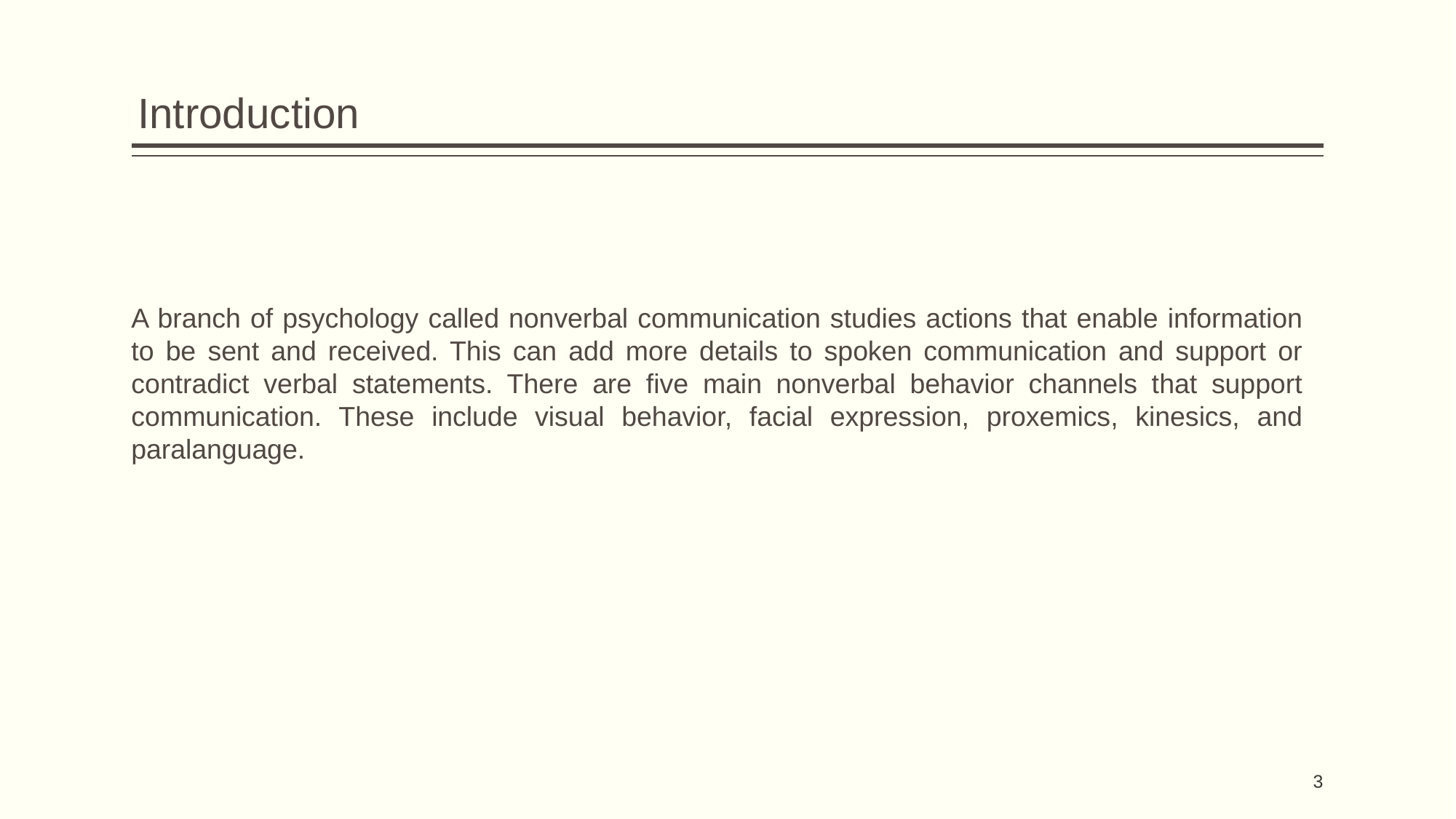

# Introduction
A branch of psychology called nonverbal communication studies actions that enable information to be sent and received. This can add more details to spoken communication and support or contradict verbal statements. There are five main nonverbal behavior channels that support communication. These include visual behavior, facial expression, proxemics, kinesics, and paralanguage.
3